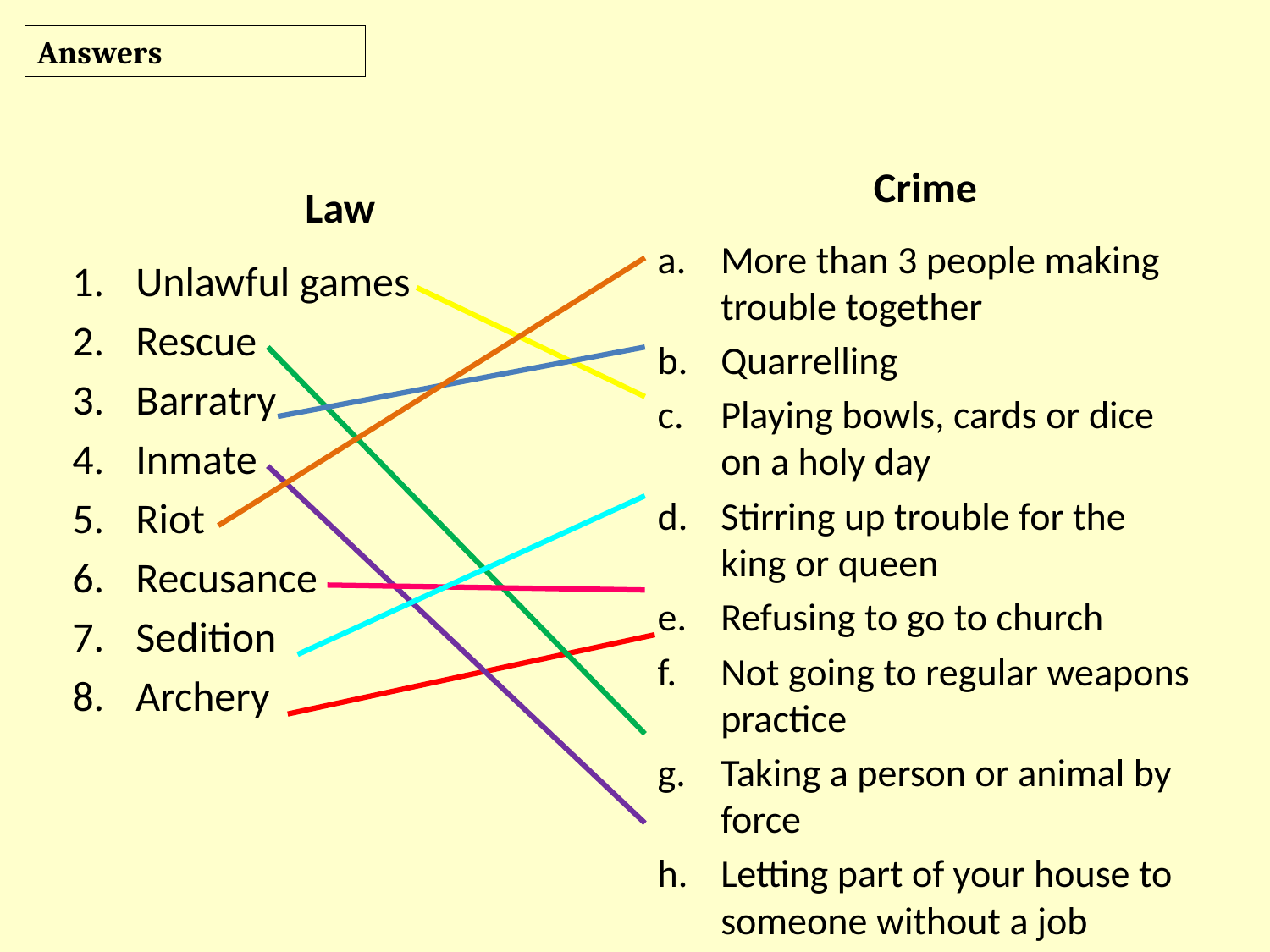

Answers
Crime
Law
More than 3 people making trouble together
Quarrelling
Playing bowls, cards or dice on a holy day
Stirring up trouble for the king or queen
Refusing to go to church
Not going to regular weapons practice
Taking a person or animal by force
Letting part of your house to someone without a job
Unlawful games
Rescue
Barratry
Inmate
Riot
Recusance
Sedition
Archery